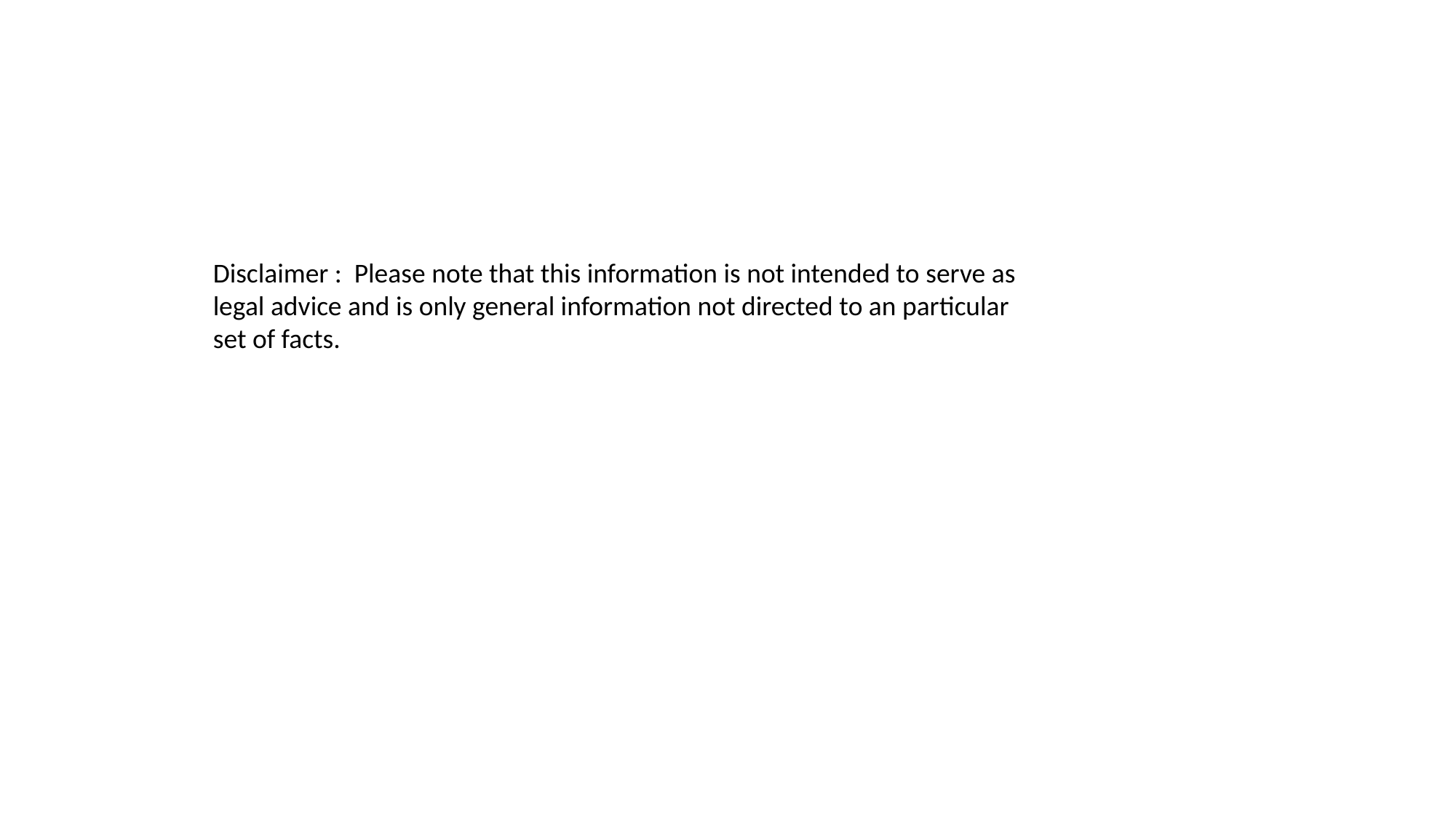

Disclaimer :  Please note that this information is not intended to serve as legal advice and is only general information not directed to an particular set of facts.